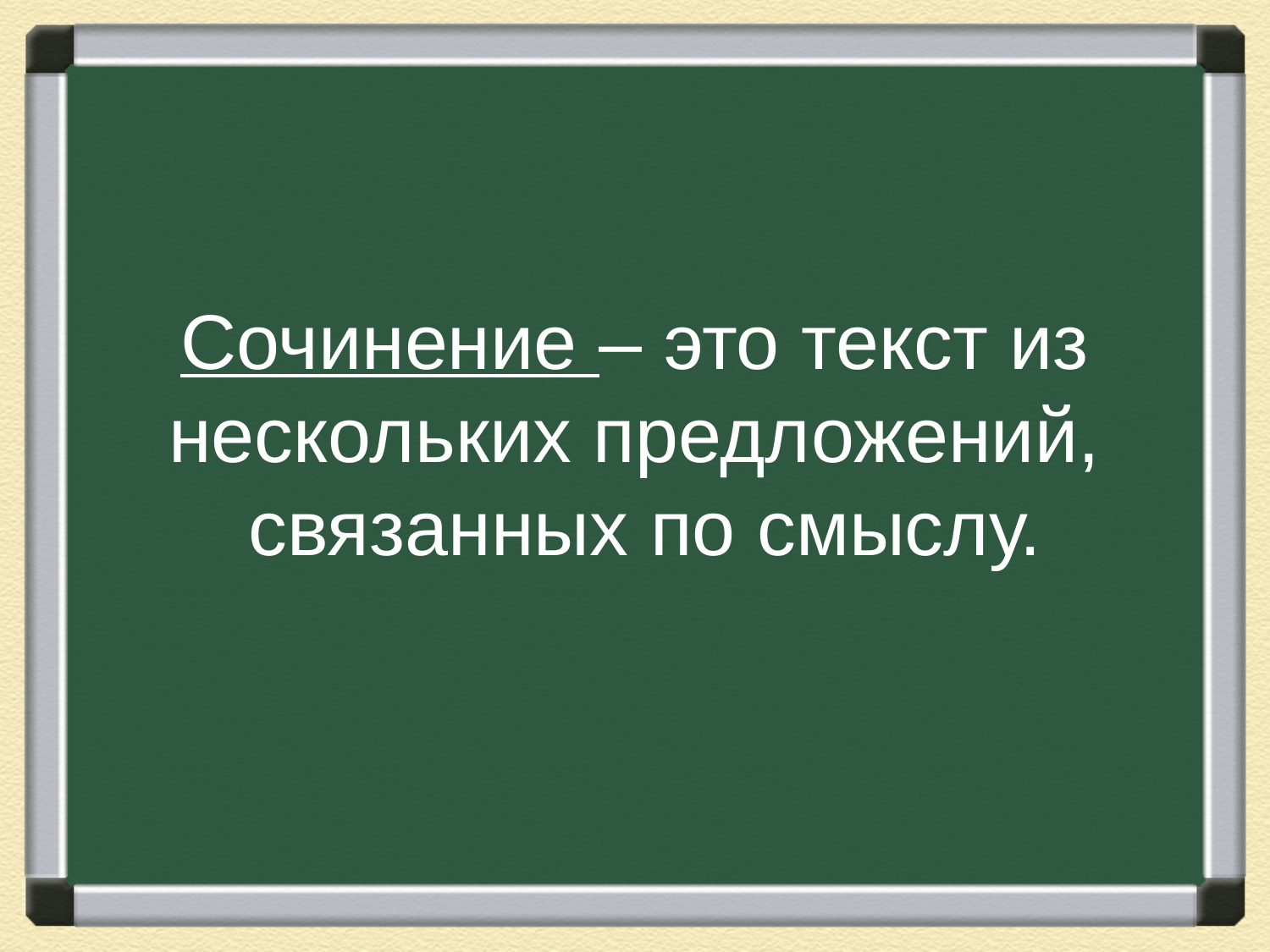

# Сочинение – это текст из нескольких предложений, связанных по смыслу.